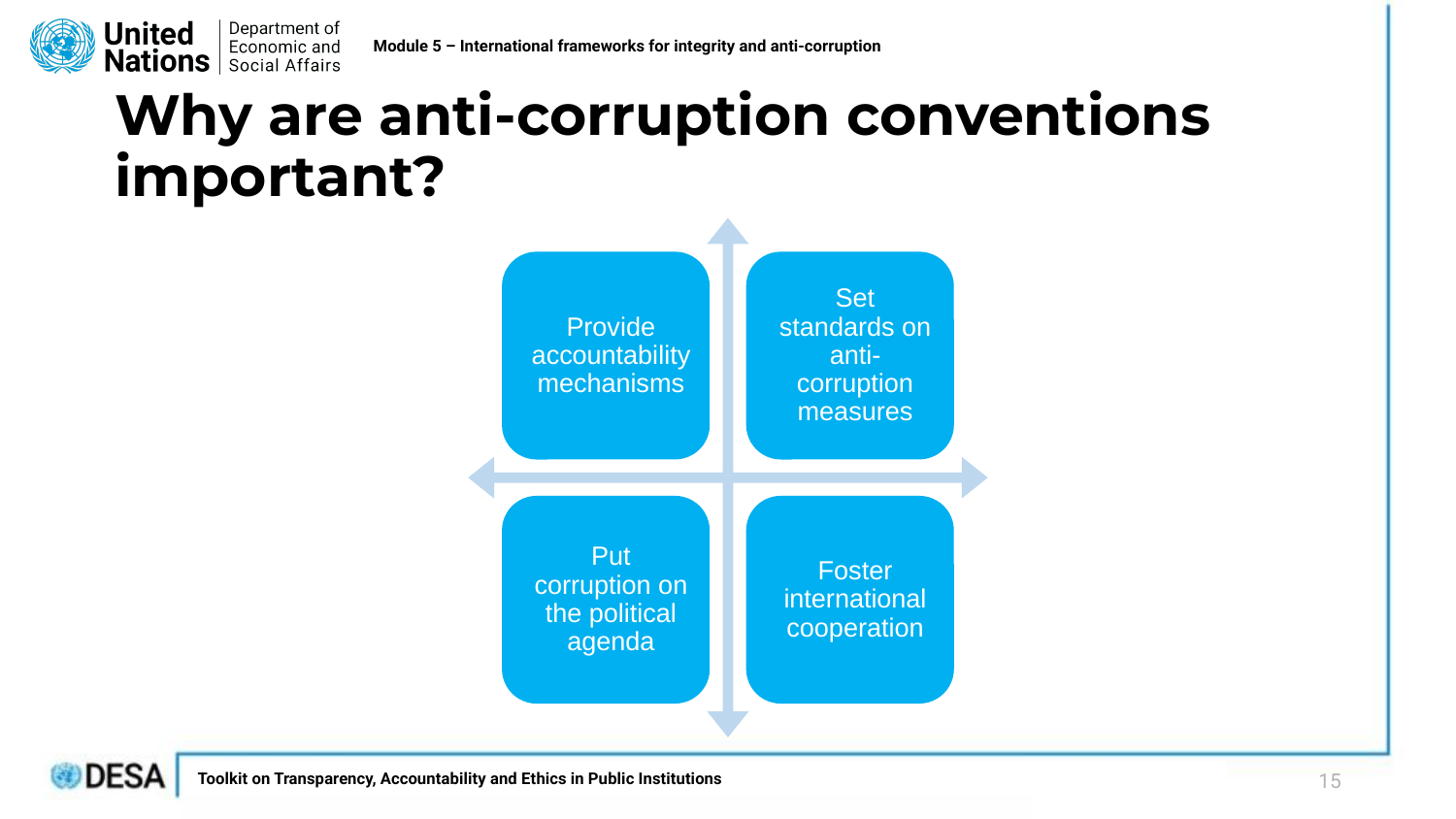

Module 5 – International frameworks for integrity and anti-corruption
# Why are anti-corruption conventions important?
Provide accountability mechanisms
Set standards on anti-corruption measures
Put corruption on the political agenda
Foster international cooperation
15